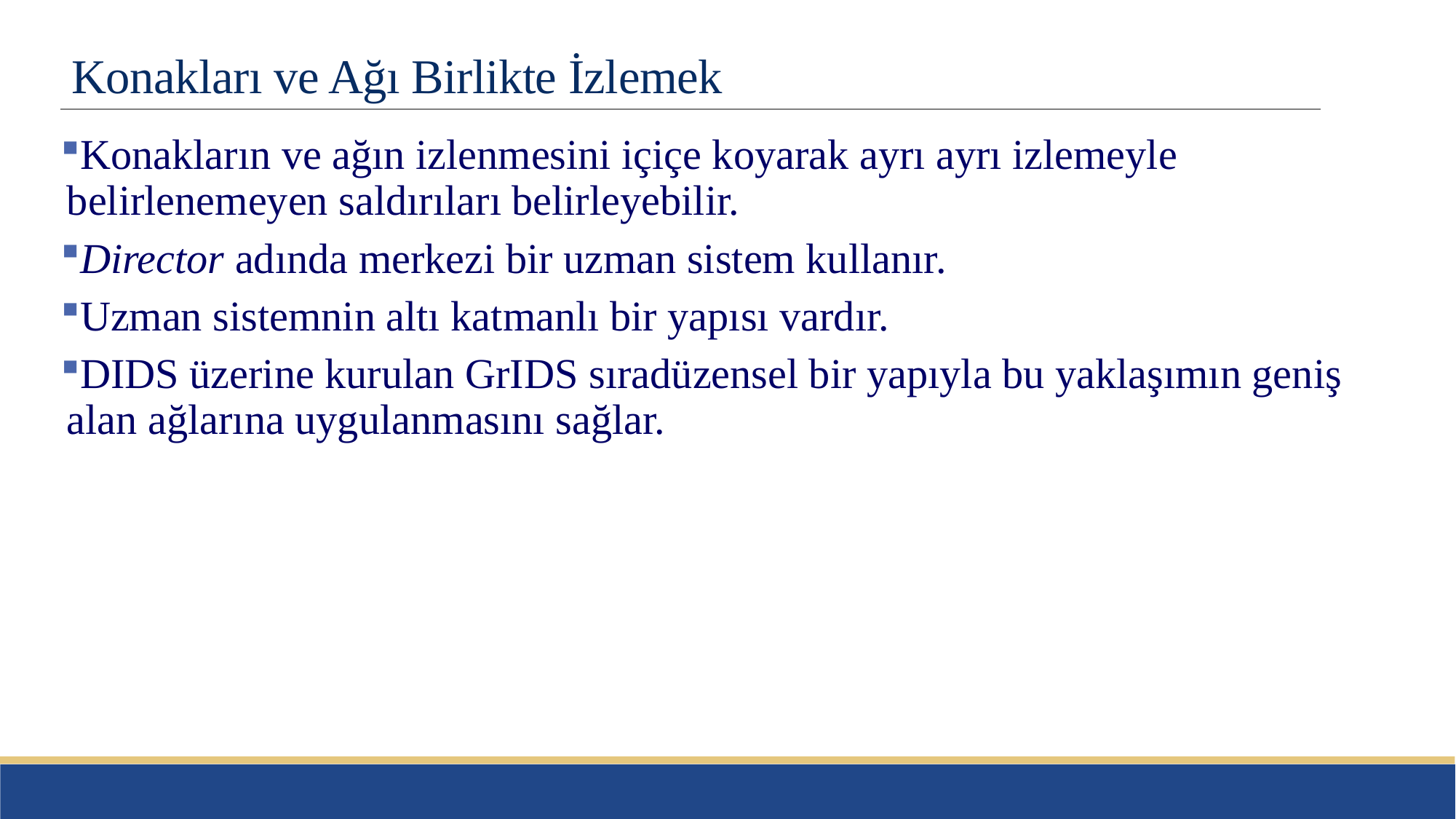

# Konakları ve Ağı Birlikte İzlemek
Konakların ve ağın izlenmesini içiçe koyarak ayrı ayrı izlemeyle belirlenemeyen saldırıları belirleyebilir.
Director adında merkezi bir uzman sistem kullanır.
Uzman sistemnin altı katmanlı bir yapısı vardır.
DIDS üzerine kurulan GrIDS sıradüzensel bir yapıyla bu yaklaşımın geniş alan ağlarına uygulanmasını sağlar.